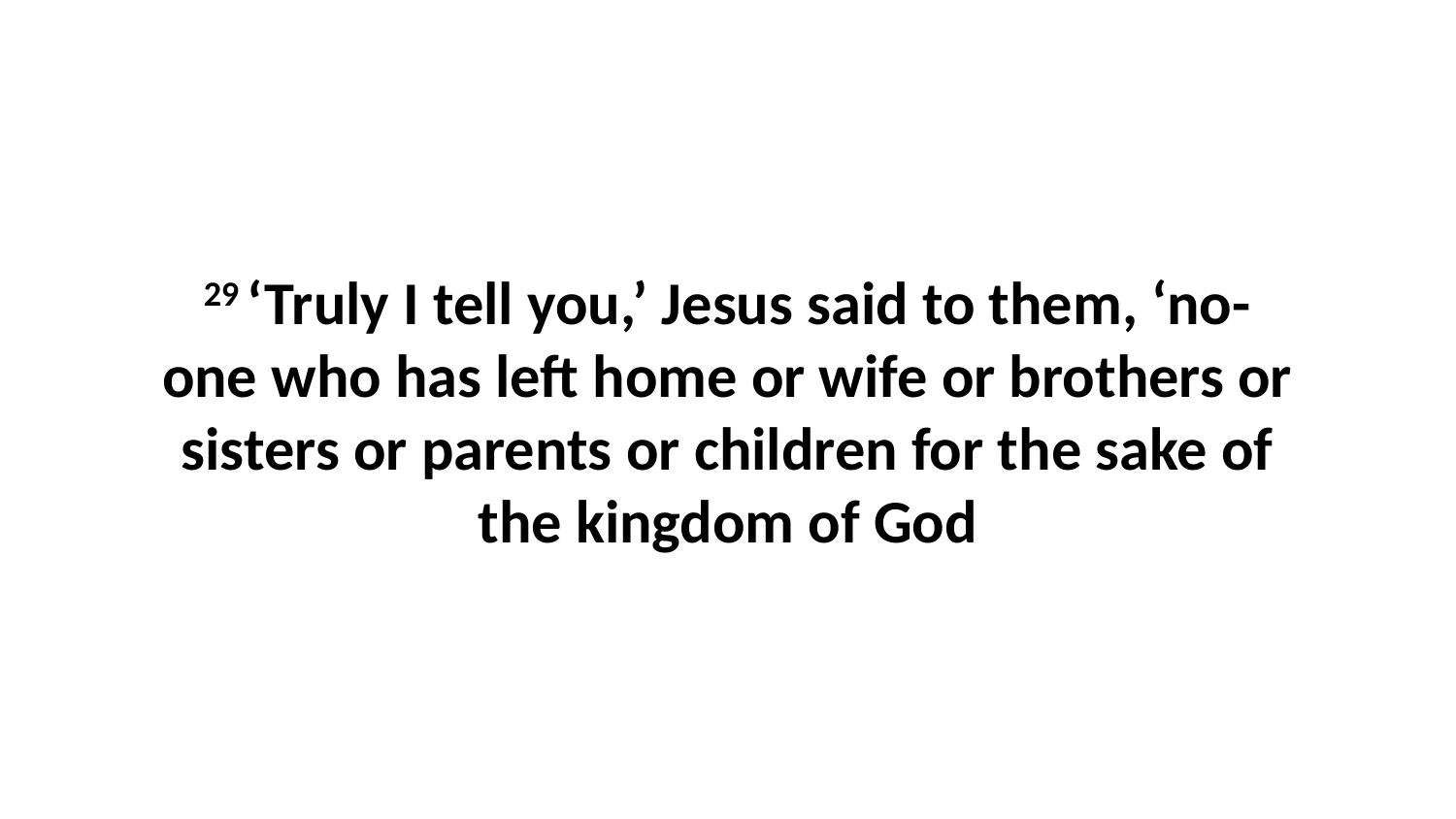

29 ‘Truly I tell you,’ Jesus said to them, ‘no-one who has left home or wife or brothers or sisters or parents or children for the sake of the kingdom of God